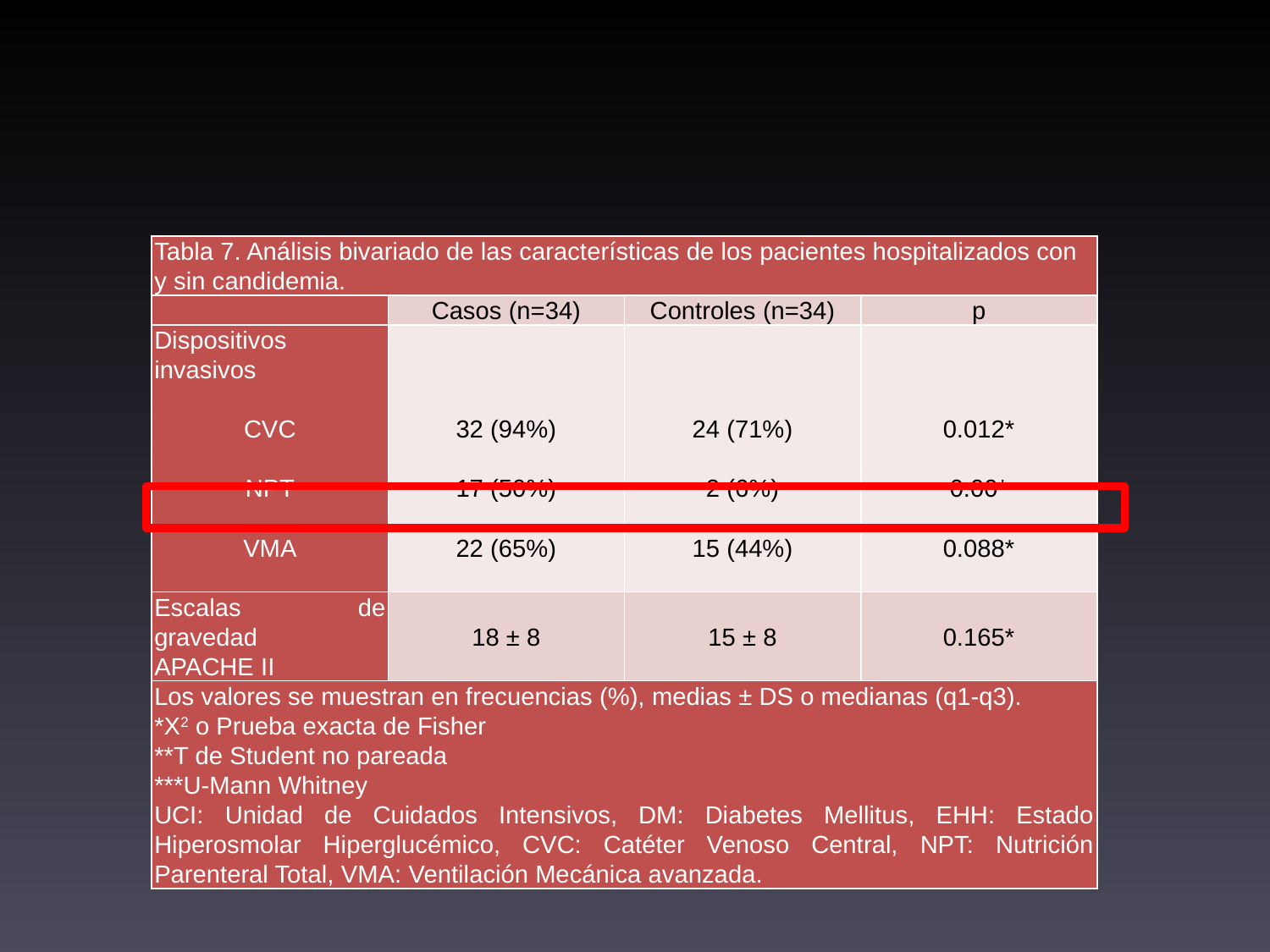

#
| Tabla 7. Análisis bivariado de las características de los pacientes hospitalizados con y sin candidemia. |  |  |  |
| --- | --- | --- | --- |
|  | Casos (n=34) | Controles (n=34) | p |
| Dispositivos invasivos   CVC   NPT   VMA | 32 (94%)   17 (50%)   22 (65%) | 24 (71%)   2 (6%)   15 (44%) | 0.012\*   0.00\*   0.088\* |
| Escalas de gravedad APACHE II | 18 ± 8 | 15 ± 8 | 0.165\* |
| Los valores se muestran en frecuencias (%), medias ± DS o medianas (q1-q3). \*X2 o Prueba exacta de Fisher \*\*T de Student no pareada \*\*\*U-Mann Whitney UCI: Unidad de Cuidados Intensivos, DM: Diabetes Mellitus, EHH: Estado Hiperosmolar Hiperglucémico, CVC: Catéter Venoso Central, NPT: Nutrición Parenteral Total, VMA: Ventilación Mecánica avanzada. |  |  |  |